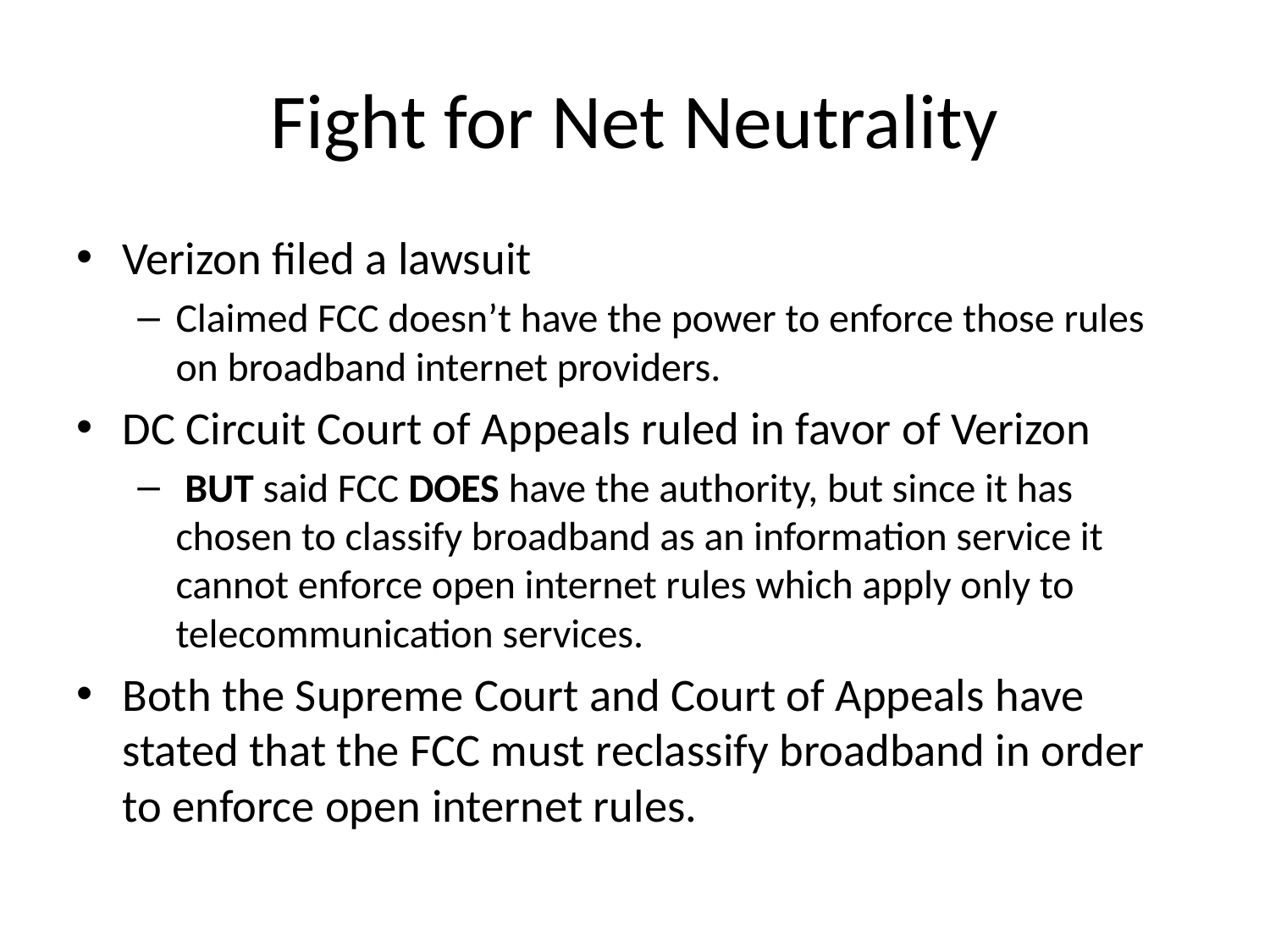

# Fight for Net Neutrality
Verizon filed a lawsuit
Claimed FCC doesn’t have the power to enforce those rules on broadband internet providers.
DC Circuit Court of Appeals ruled in favor of Verizon
 BUT said FCC DOES have the authority, but since it has chosen to classify broadband as an information service it cannot enforce open internet rules which apply only to telecommunication services.
Both the Supreme Court and Court of Appeals have stated that the FCC must reclassify broadband in order to enforce open internet rules.